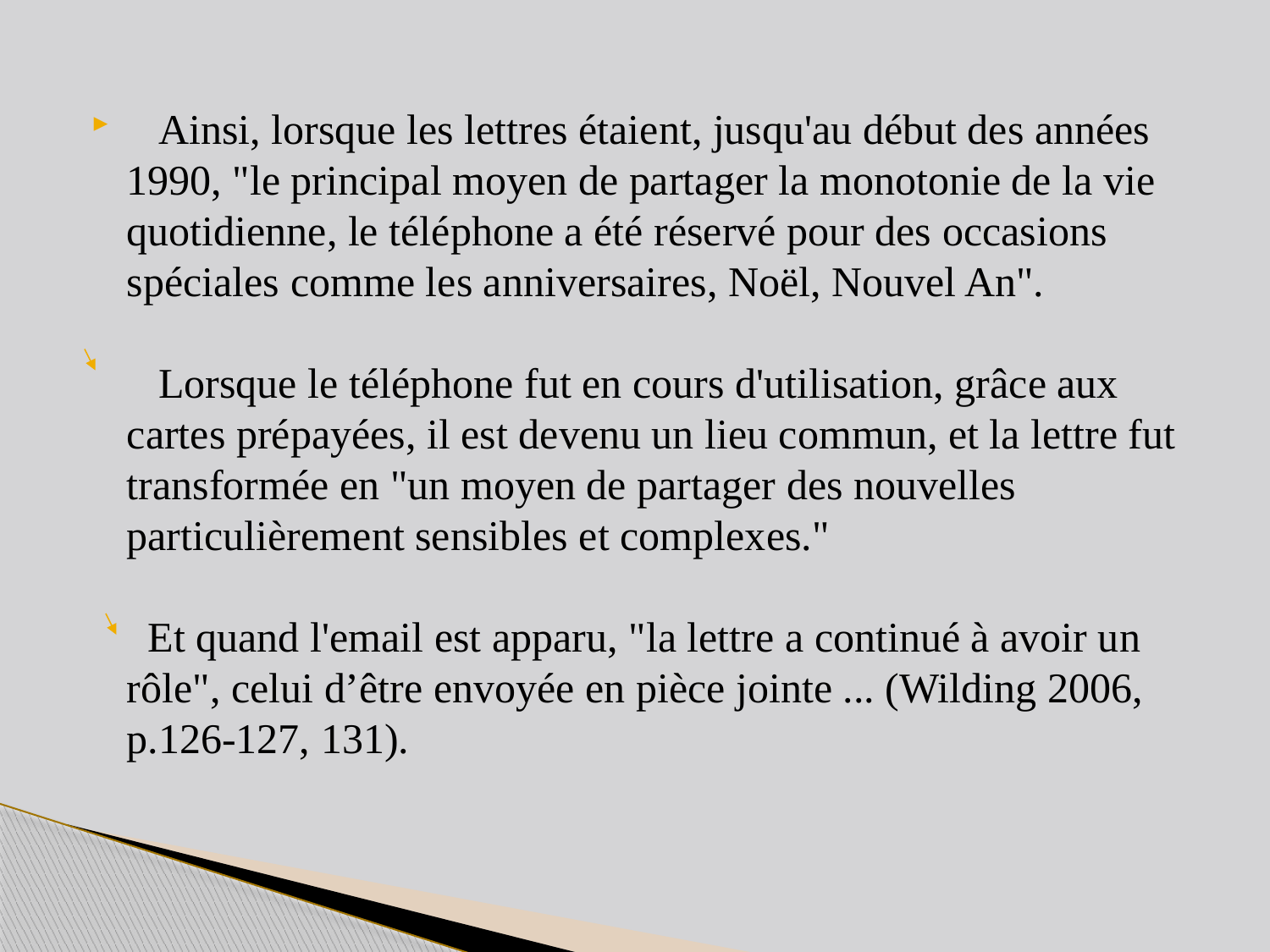

Ainsi, lorsque les lettres étaient, jusqu'au début des années 1990, "le principal moyen de partager la monotonie de la vie quotidienne, le téléphone a été réservé pour des occasions spéciales comme les anniversaires, Noël, Nouvel An".
   Lorsque le téléphone fut en cours d'utilisation, grâce aux cartes prépayées, il est devenu un lieu commun, et la lettre fut transformée en "un moyen de partager des nouvelles particulièrement sensibles et complexes."
  Et quand l'email est apparu, "la lettre a continué à avoir un rôle", celui d’être envoyée en pièce jointe ... (Wilding 2006, p.126-127, 131).